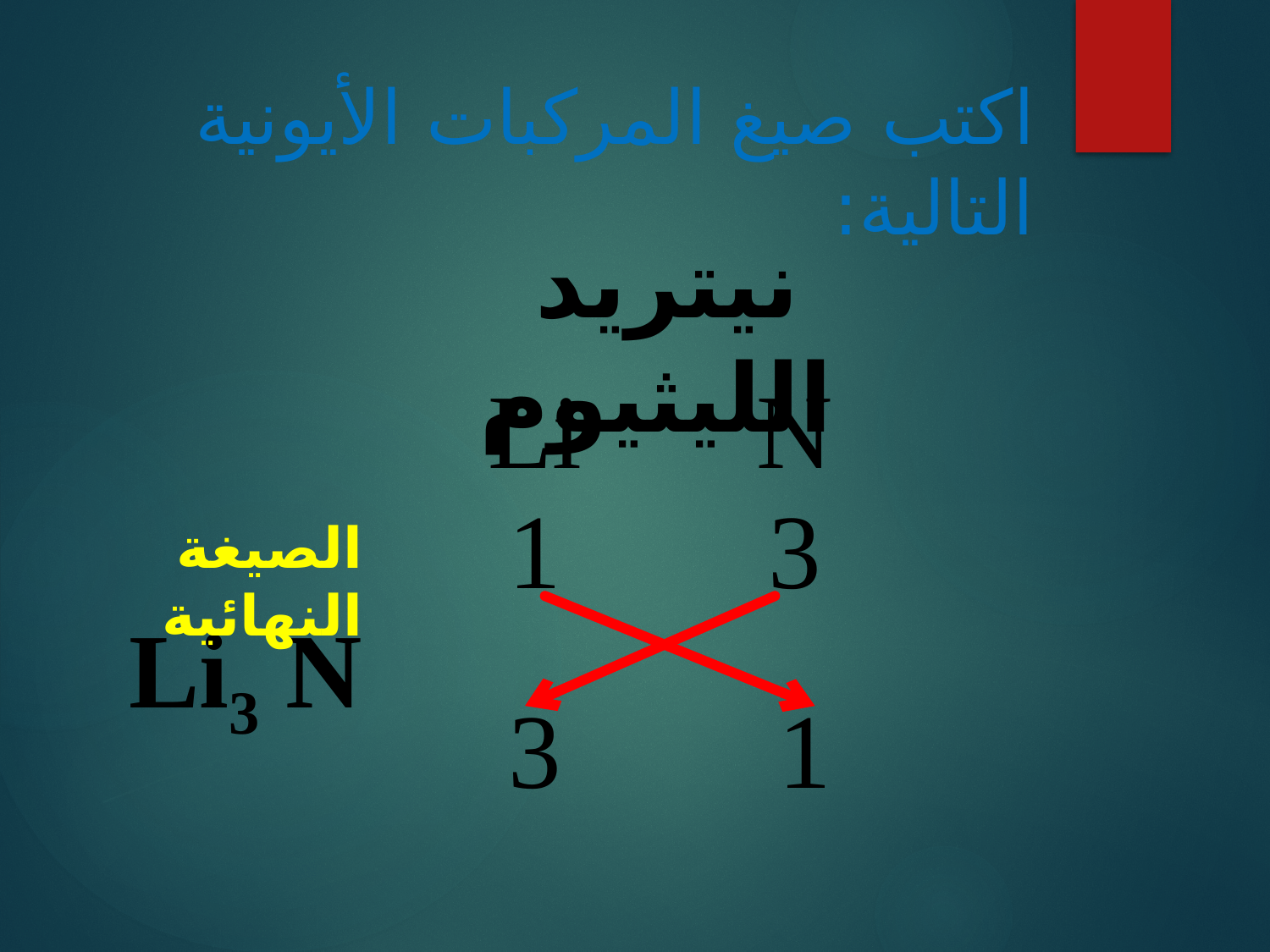

# اكتب صيغ المركبات الأيونية التالية:
 نيتريد الليثيوم

Li
N
1
3
الصيغة النهائية
Li3 N
3
1